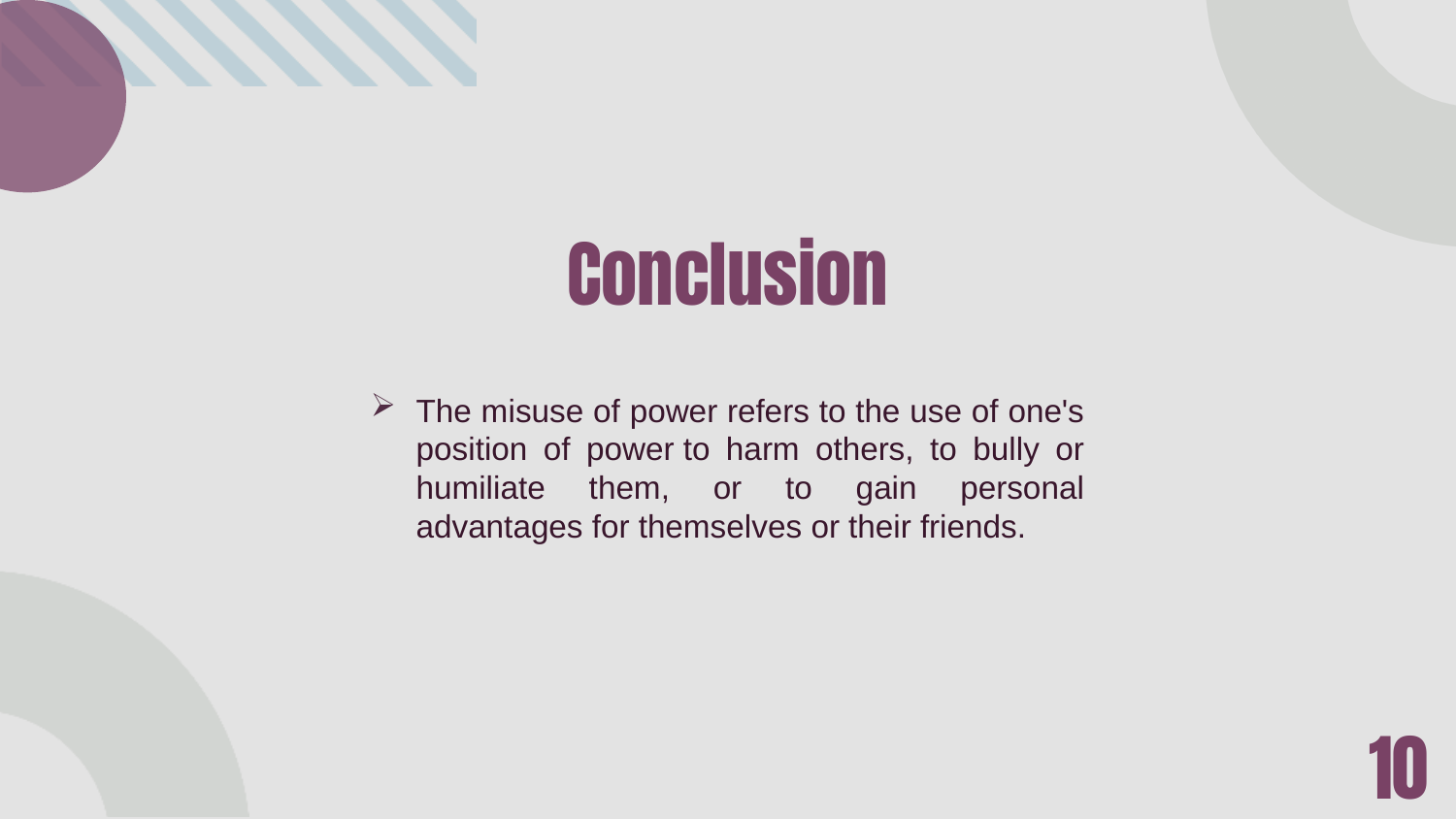

# Conclusion
The misuse of power refers to the use of one's position of power to harm others, to bully or humiliate them, or to gain personal advantages for themselves or their friends.
10